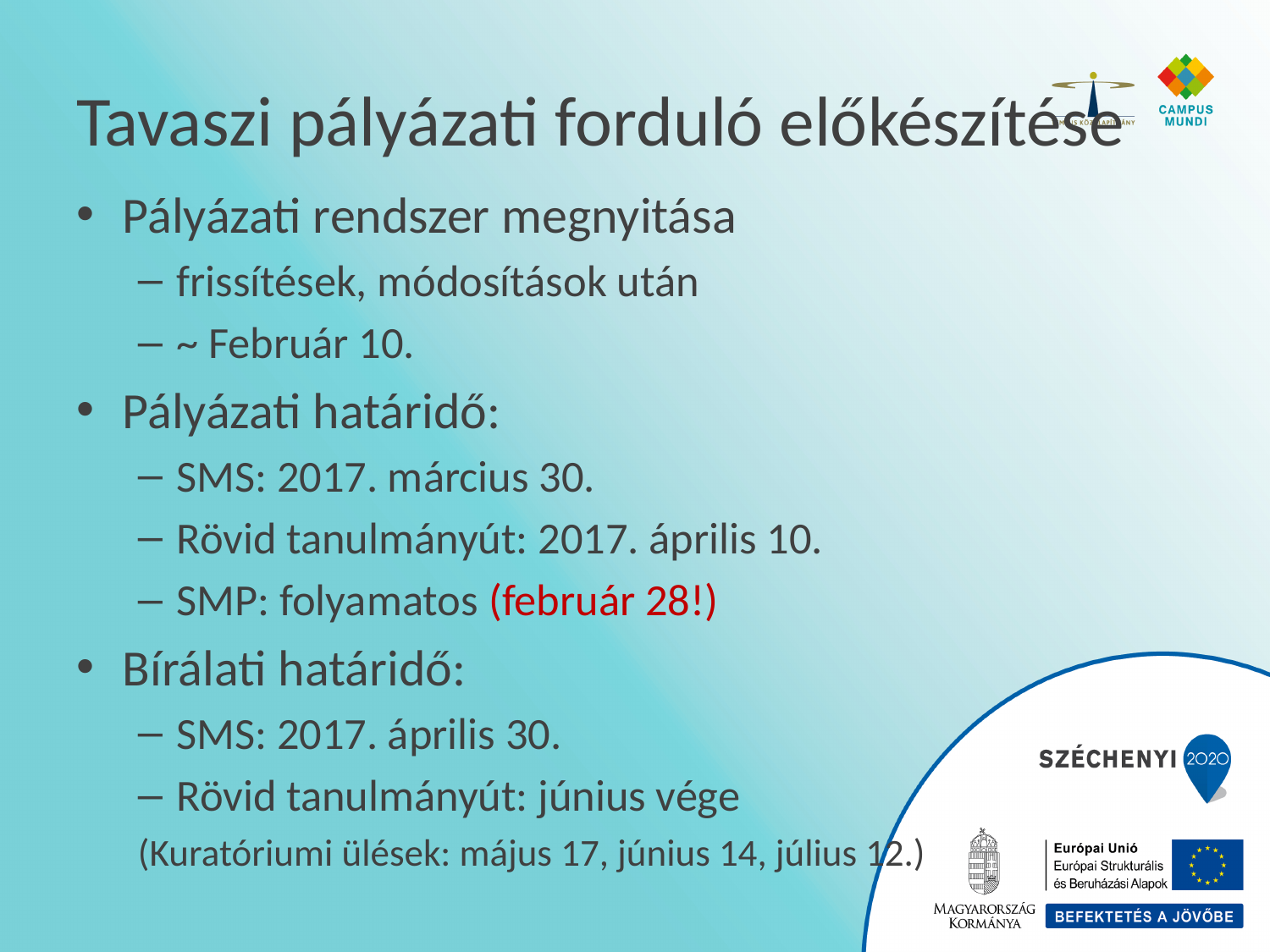

# Tavaszi pályázati forduló előkészítése
Pályázati rendszer megnyitása
frissítések, módosítások után
~ Február 10.
Pályázati határidő:
SMS: 2017. március 30.
Rövid tanulmányút: 2017. április 10.
SMP: folyamatos (február 28!)
Bírálati határidő:
SMS: 2017. április 30.
Rövid tanulmányút: június vége
(Kuratóriumi ülések: május 17, június 14, július 12.)